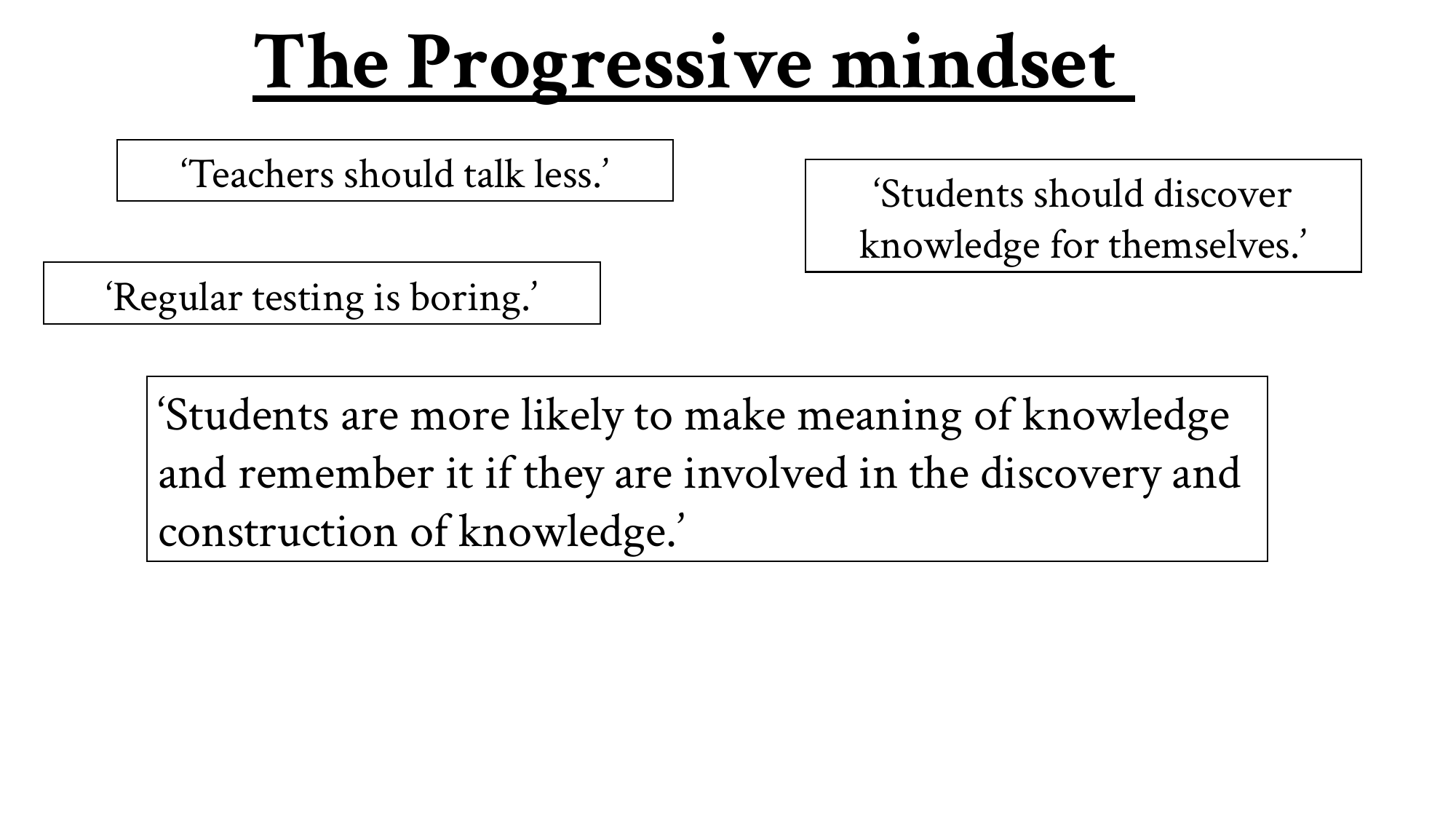

The Progressive mindset
‘Teachers should talk less.’
‘Students should discover knowledge for themselves.’
‘Regular testing is boring.’
‘Students are more likely to make meaning of knowledge and remember it if they are involved in the discovery and construction of knowledge.’